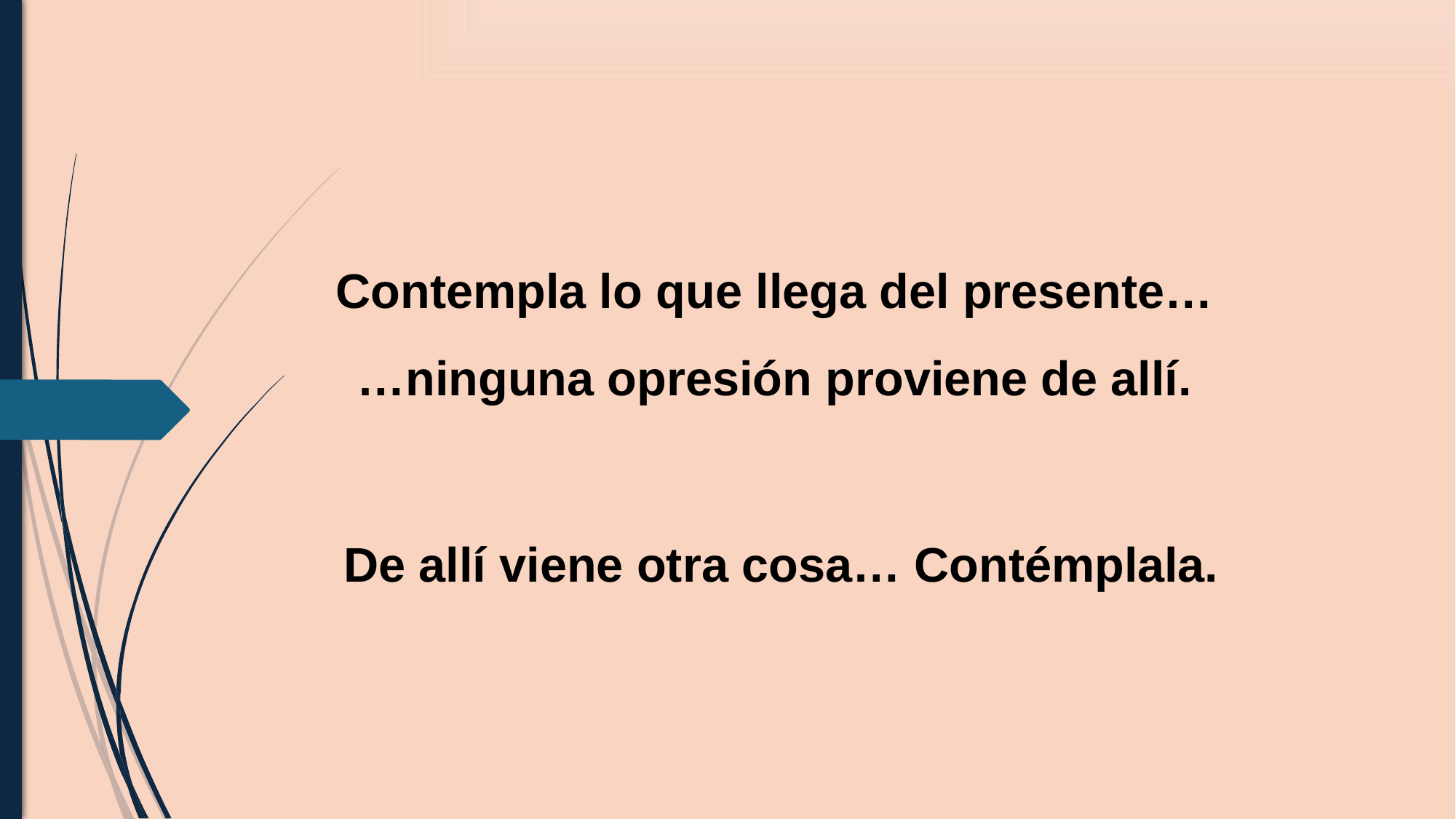

Contempla lo que llega del presente…
…ninguna opresión proviene de allí.

De allí viene otra cosa… Contémplala.